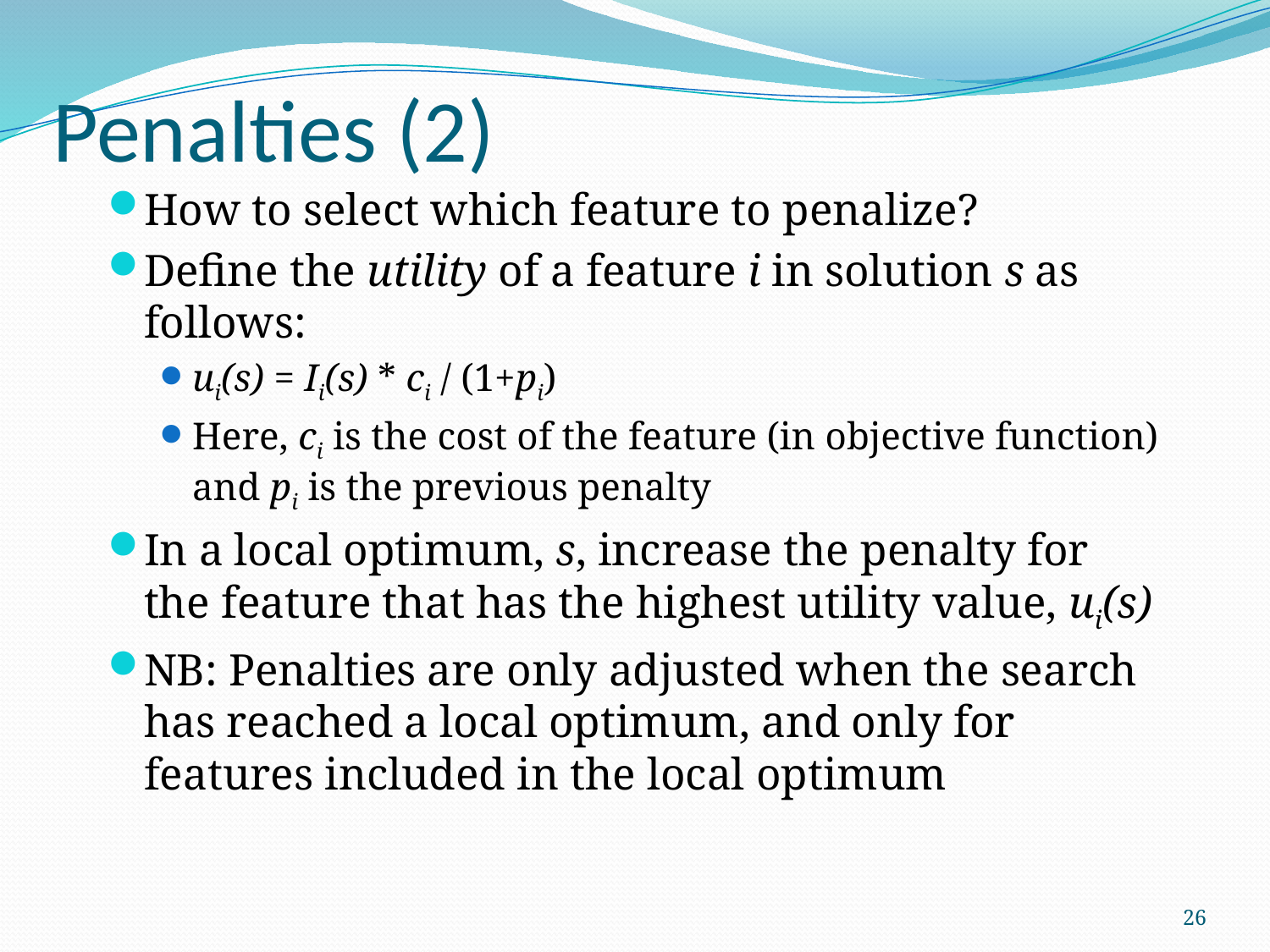

# Penalties (2)
How to select which feature to penalize?
Define the utility of a feature i in solution s as follows:
ui(s) = Ii(s) * ci / (1+pi)
Here, ci is the cost of the feature (in objective function) and pi is the previous penalty
In a local optimum, s, increase the penalty for the feature that has the highest utility value, ui(s)
NB: Penalties are only adjusted when the search has reached a local optimum, and only for features included in the local optimum

26